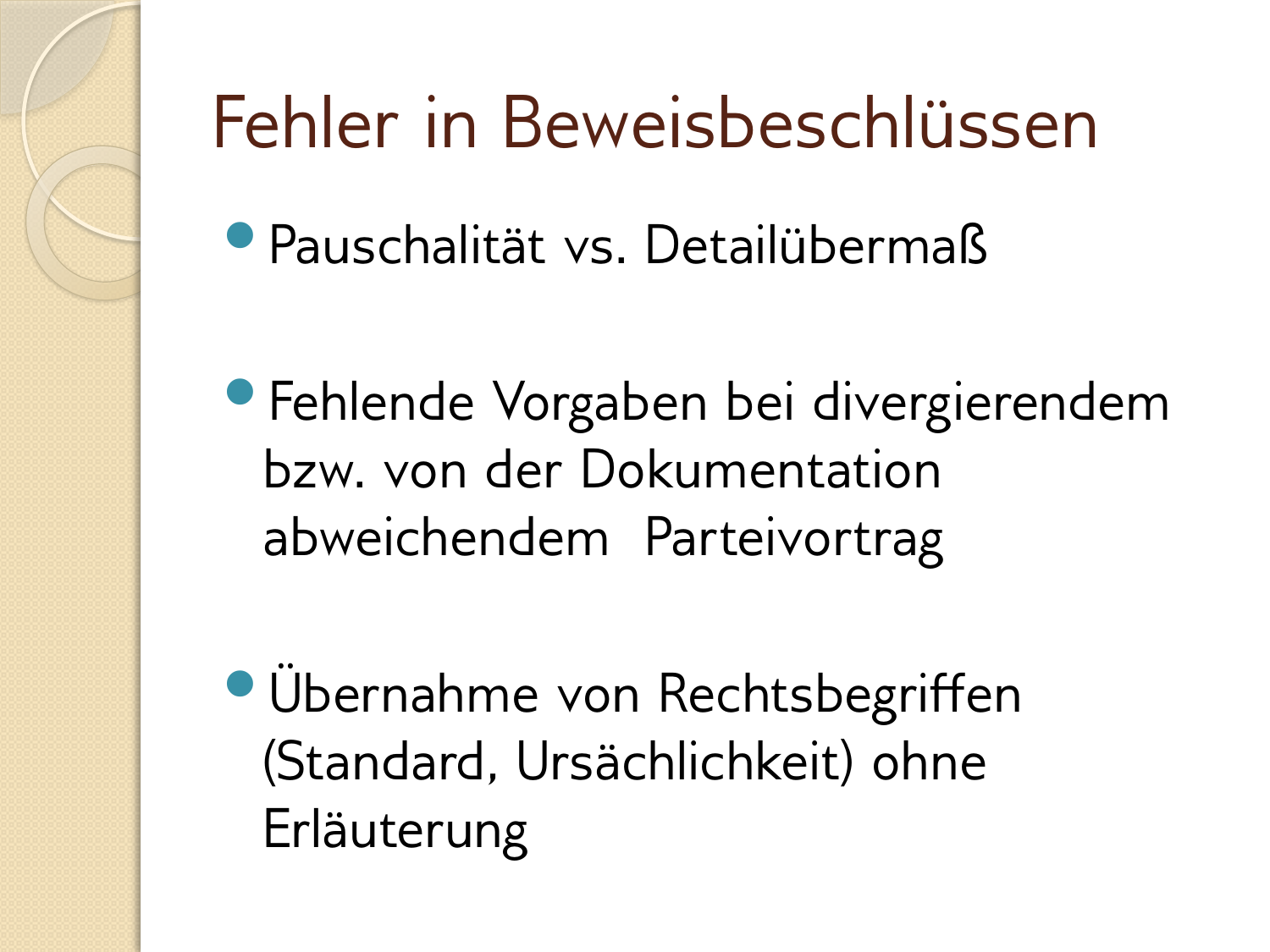

# Fehler in Beweisbeschlüssen
Pauschalität vs. Detailübermaß

Fehlende Vorgaben bei divergierendem bzw. von der Dokumentation abweichendem  Parteivortrag

Übernahme von Rechtsbegriffen (Standard, Ursächlichkeit) ohne Erläuterung